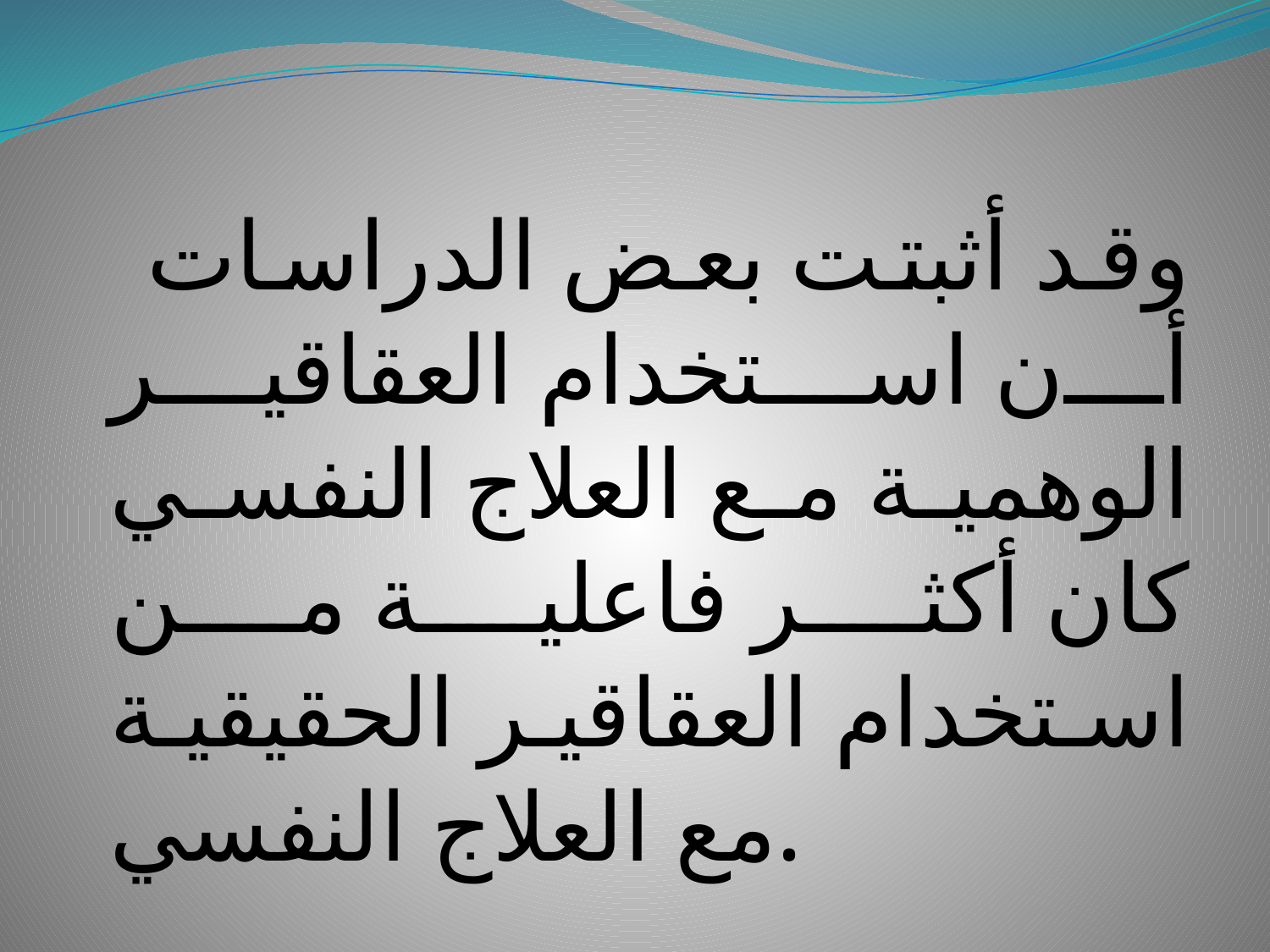

وقد أثبتت بعض الدراسات أن استخدام العقاقير الوهمية مع العلاج النفسي كان أكثر فاعلية من استخدام العقاقير الحقيقية مع العلاج النفسي.